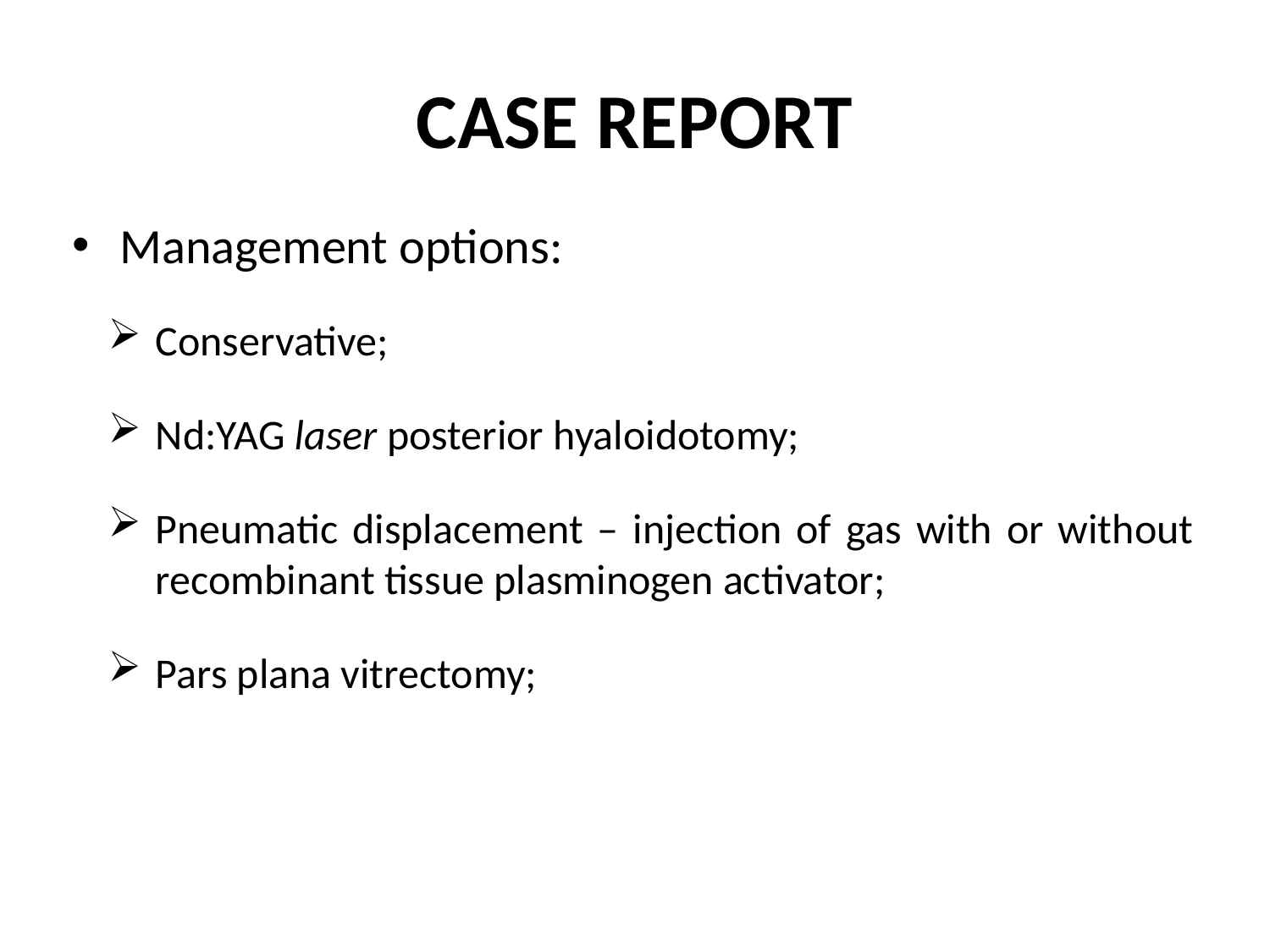

# CASE REPORT
Management options:

Conservative;

Nd:YAG laser posterior hyaloidotomy;

Pneumatic displacement – injection of gas with or without recombinant tissue plasminogen activator;

Pars plana vitrectomy;